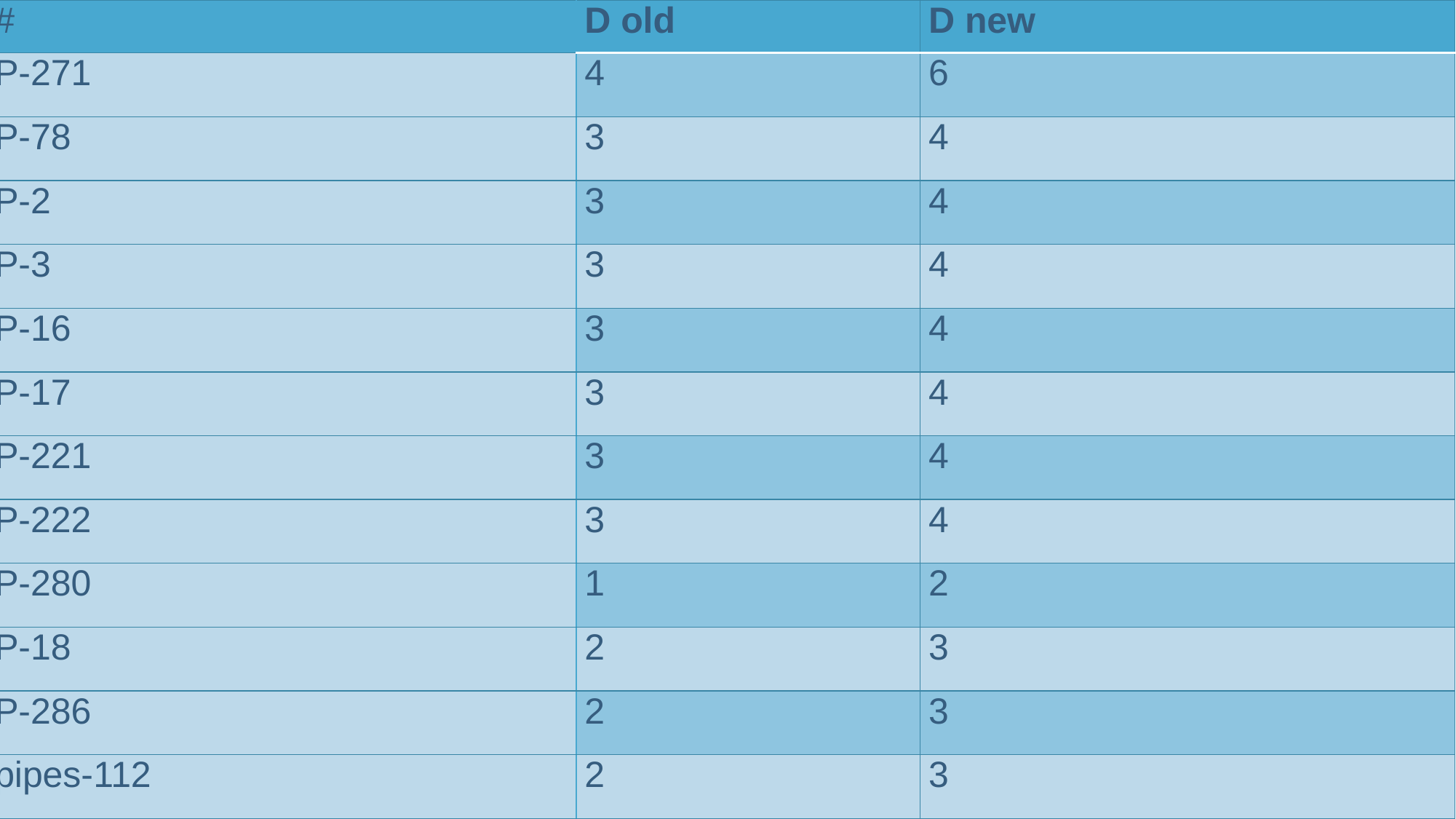

| # | D old | D new |
| --- | --- | --- |
| P-271 | 4 | 6 |
| P-78 | 3 | 4 |
| P-2 | 3 | 4 |
| P-3 | 3 | 4 |
| P-16 | 3 | 4 |
| P-17 | 3 | 4 |
| P-221 | 3 | 4 |
| P-222 | 3 | 4 |
| P-280 | 1 | 2 |
| P-18 | 2 | 3 |
| P-286 | 2 | 3 |
| pipes-112 | 2 | 3 |
#